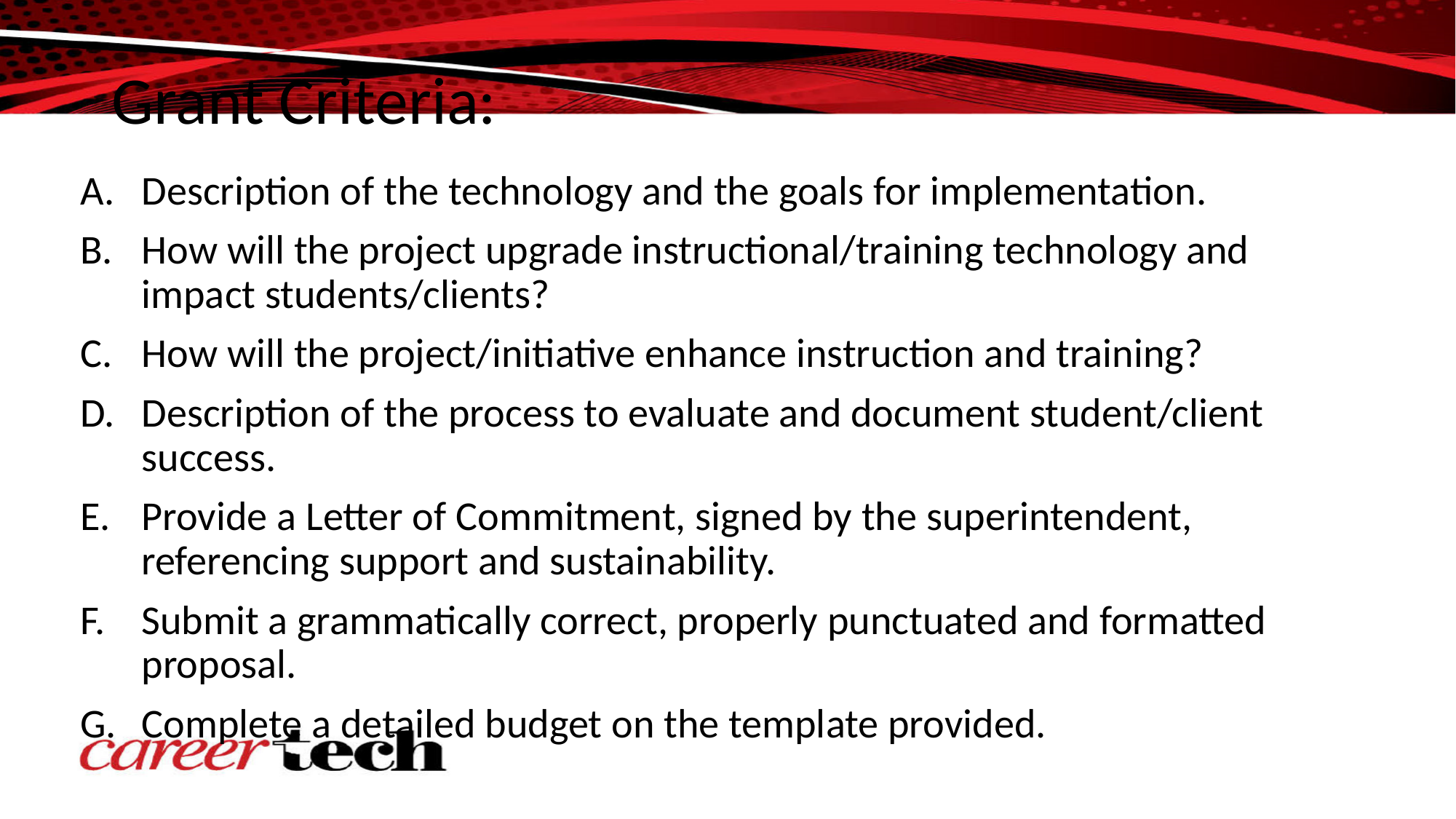

# Grant Criteria:
Description of the technology and the goals for implementation.
How will the project upgrade instructional/training technology and impact students/clients?
How will the project/initiative enhance instruction and training?
Description of the process to evaluate and document student/client success.
Provide a Letter of Commitment, signed by the superintendent, referencing support and sustainability.
Submit a grammatically correct, properly punctuated and formatted proposal.
Complete a detailed budget on the template provided.